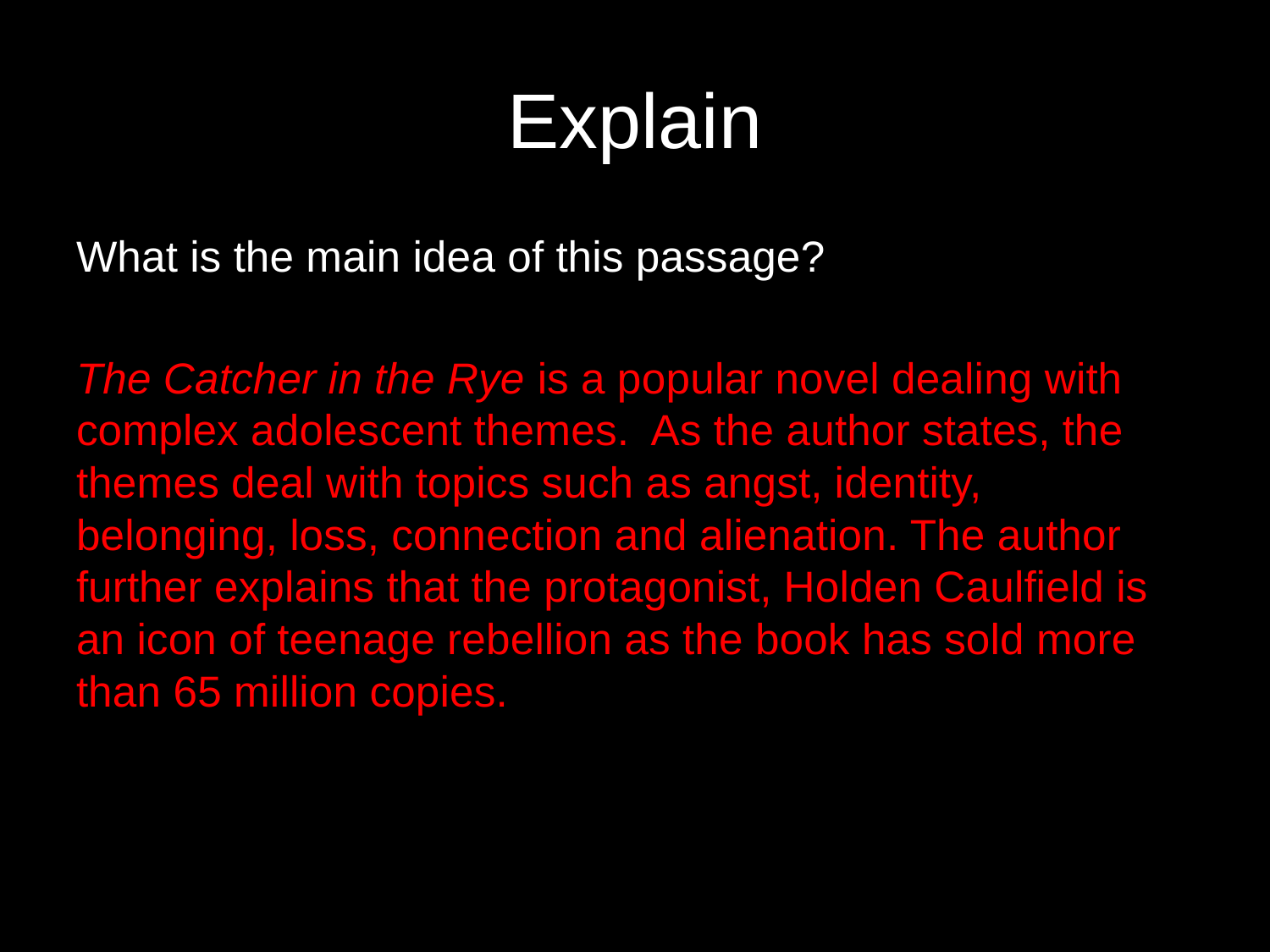

# Explain
What is the main idea of this passage?

The Catcher in the Rye is a popular novel dealing with complex adolescent themes.  As the author states, the themes deal with topics such as angst, identity, belonging, loss, connection and alienation. The author further explains that the protagonist, Holden Caulfield is an icon of teenage rebellion as the book has sold more than 65 million copies.